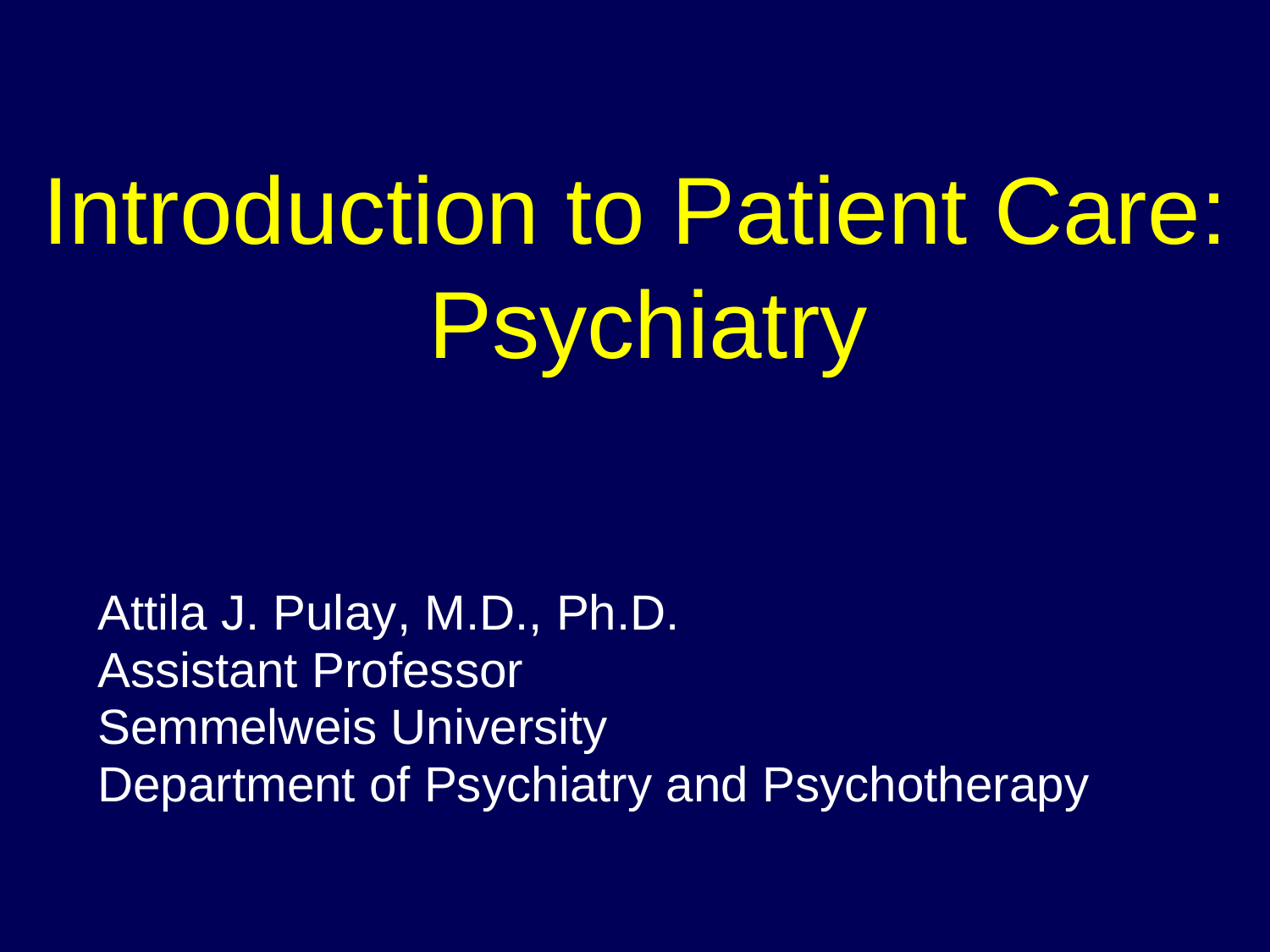

# Introduction to Patient Care: Psychiatry
Attila J. Pulay, M.D., Ph.D.
Assistant Professor
Semmelweis University
Department of Psychiatry and Psychotherapy